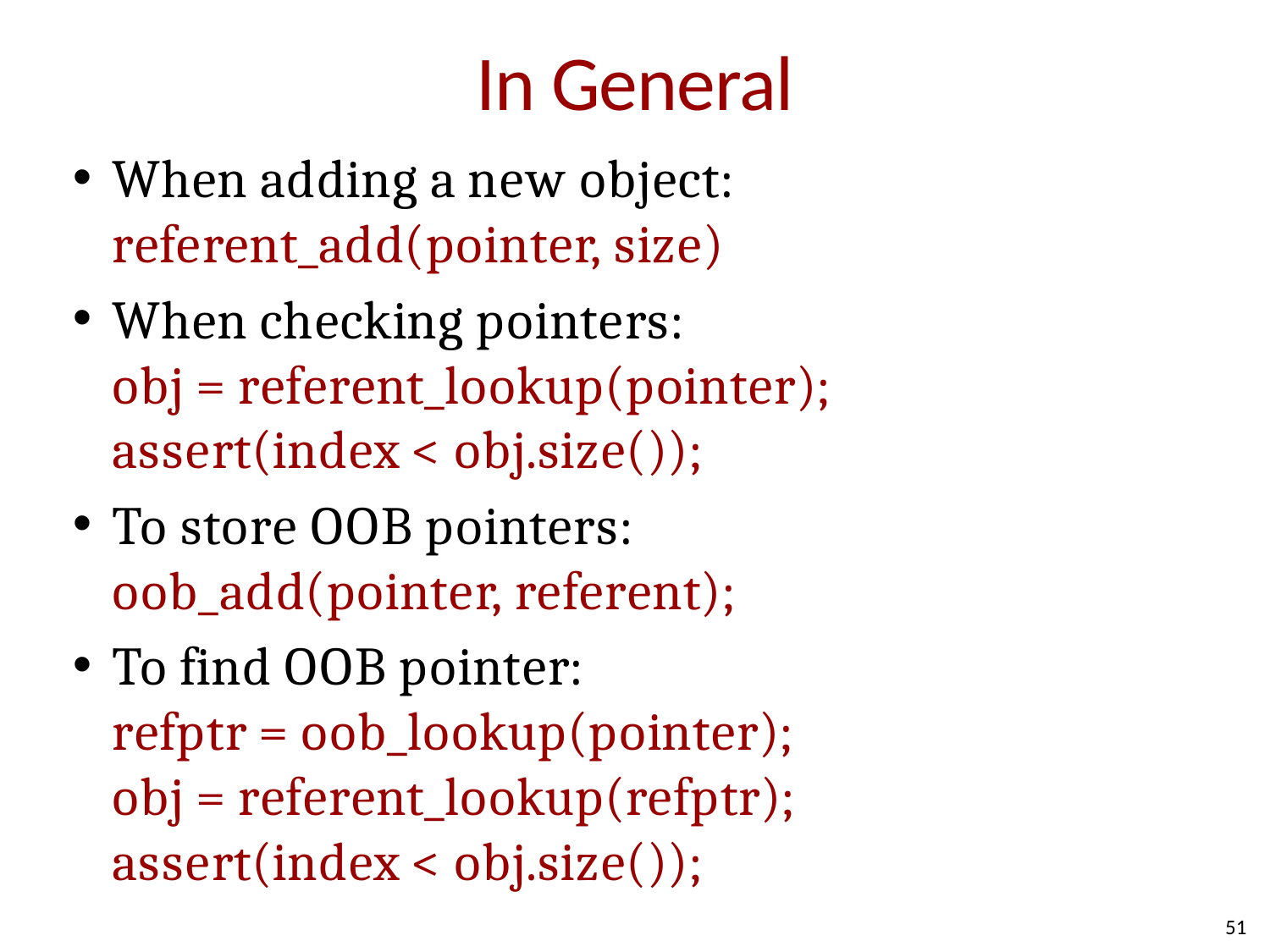

# In General
When adding a new object:
referent_add(pointer, size)
When checking pointers:
obj = referent_lookup(pointer);
assert(index < obj.size());
To store OOB pointers:
oob_add(pointer, referent);
To find OOB pointer:
refptr = oob_lookup(pointer);
obj = referent_lookup(refptr);
assert(index < obj.size());

51